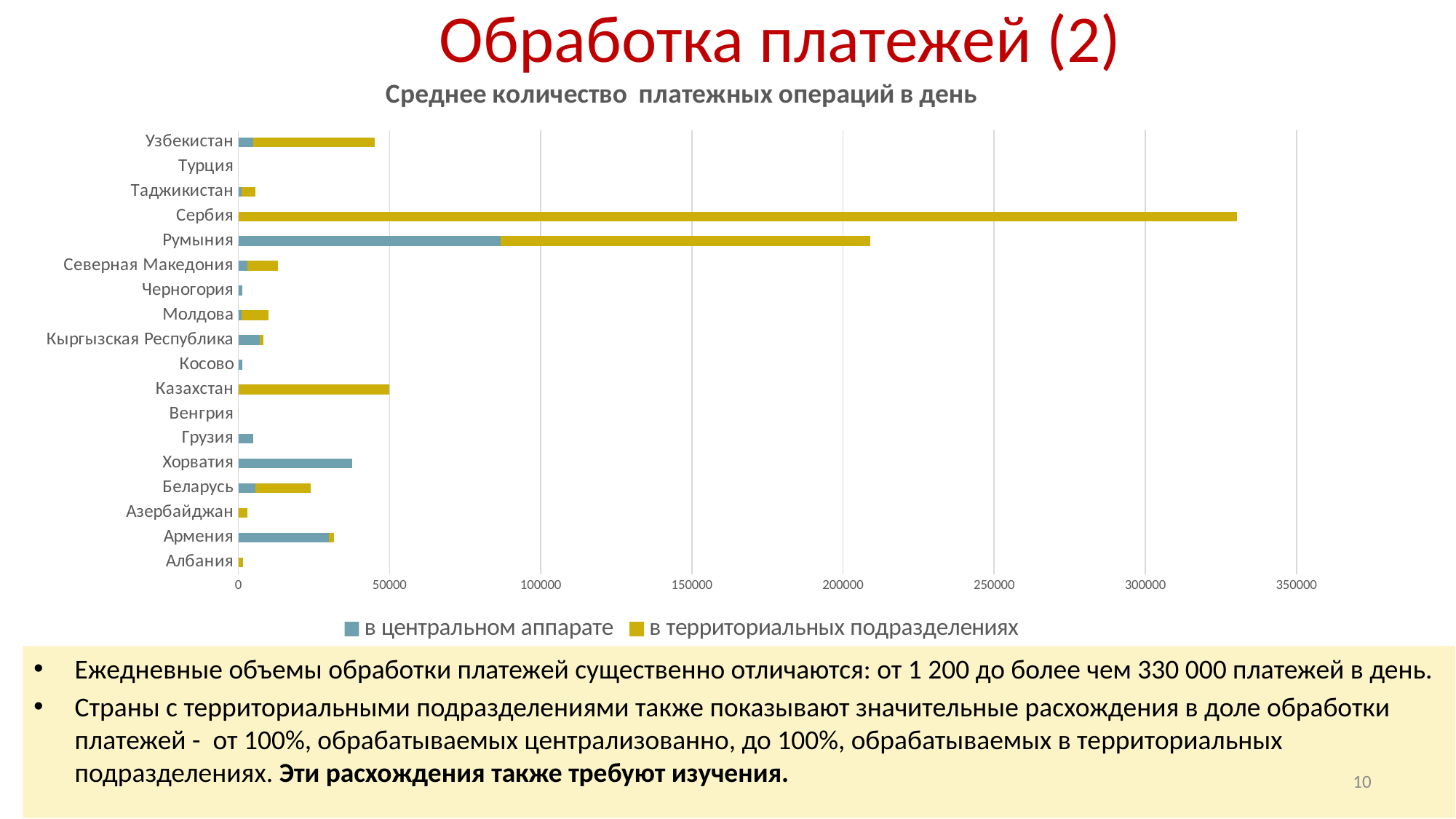

# Обработка платежей (2)

### Chart: Среднее количество  платежных операций в день

| Category | в центральном аппарате | в территориальных подразделениях |
|---|---|---|
| Албания | 30.0 | 1470.0 |
| Армения | 30000.0 | 1500.0 |
| Азербайджан | 9.0 | 3000.0 |
| Беларусь | 5515.0 | 18315.0 |
| Хорватия | 37700.0 | None |
| Грузия | 5000.0 | 0.0 |
| Венгрия | 0.0 | 0.0 |
| Казахстан | 10.0 | 50000.0 |
| Косово | 1200.0 | 0.0 |
| Кыргызская Республика | 7000.0 | 1300.0 |
| Молдова | 1000.0 | 9000.0 |
| Черногория | 1190.0 | None |
| Северная Македония | 3000.0 | 10000.0 |
| Румыния | 86800.0 | 122200.0 |
| Сербия | None | 330300.0 |
| Таджикистан | 1033.0 | 4620.0 |
| Турция | None | None |
| Узбекистан | 5000.0 | 40000.0 |
Ежедневные объемы обработки платежей существенно отличаются: от 1 200 до более чем 330 000 платежей в день.
Страны с территориальными подразделениями также показывают значительные расхождения в доле обработки платежей -  от 100%, обрабатываемых централизованно, до 100%, обрабатываемых в территориальных подразделениях. Эти расхождения также требуют изучения.
10